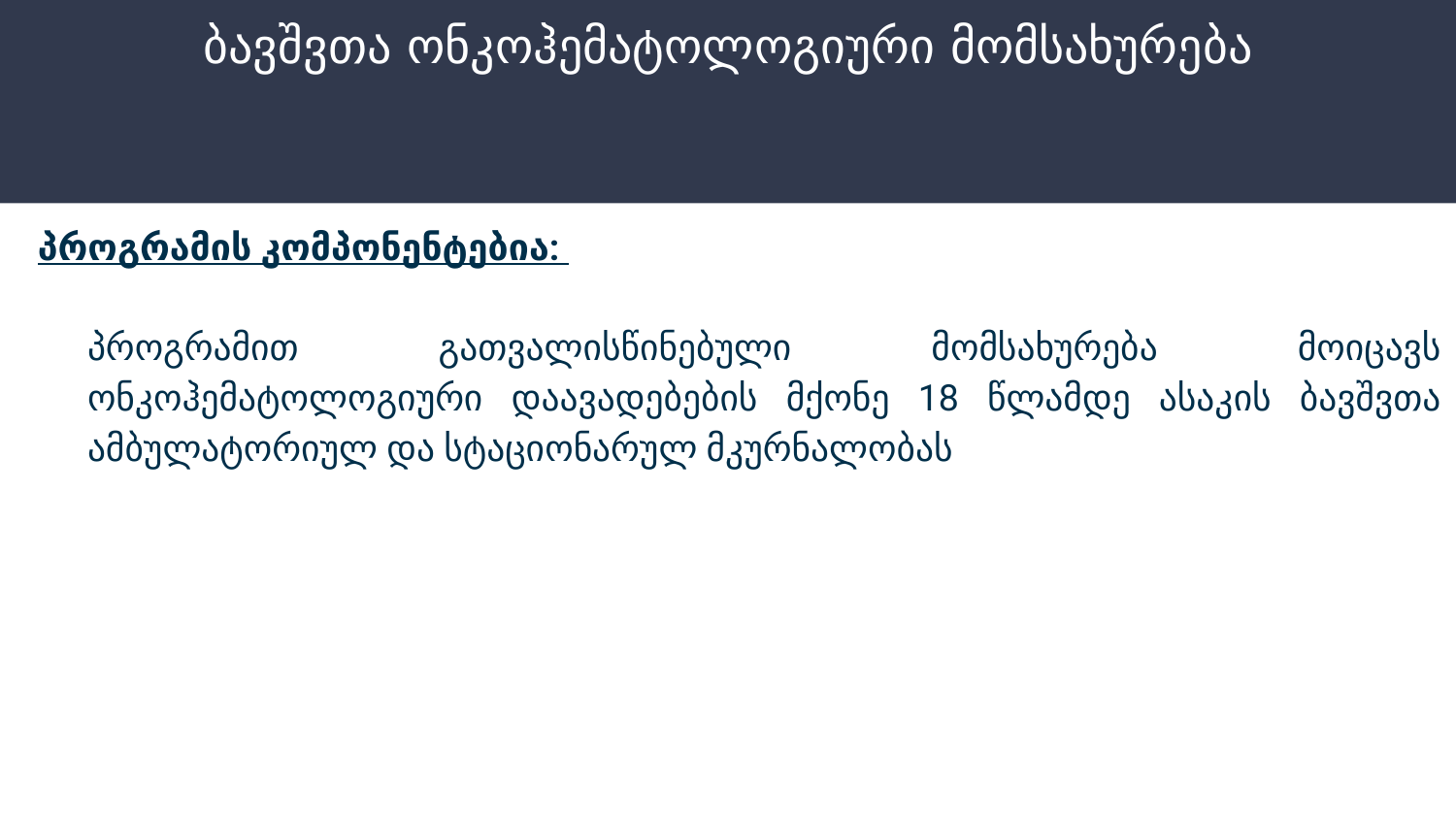

# ბავშვთა ონკოჰემატოლოგიური მომსახურება
პროგრამის კომპონენტებია:

	პროგრამით გათვალისწინებული მომსახურება მოიცავს ონკოჰემატოლოგიური დაავადებების მქონე 18 წლამდე ასაკის ბავშვთა ამბულატორიულ და სტაციონარულ მკურნალობას